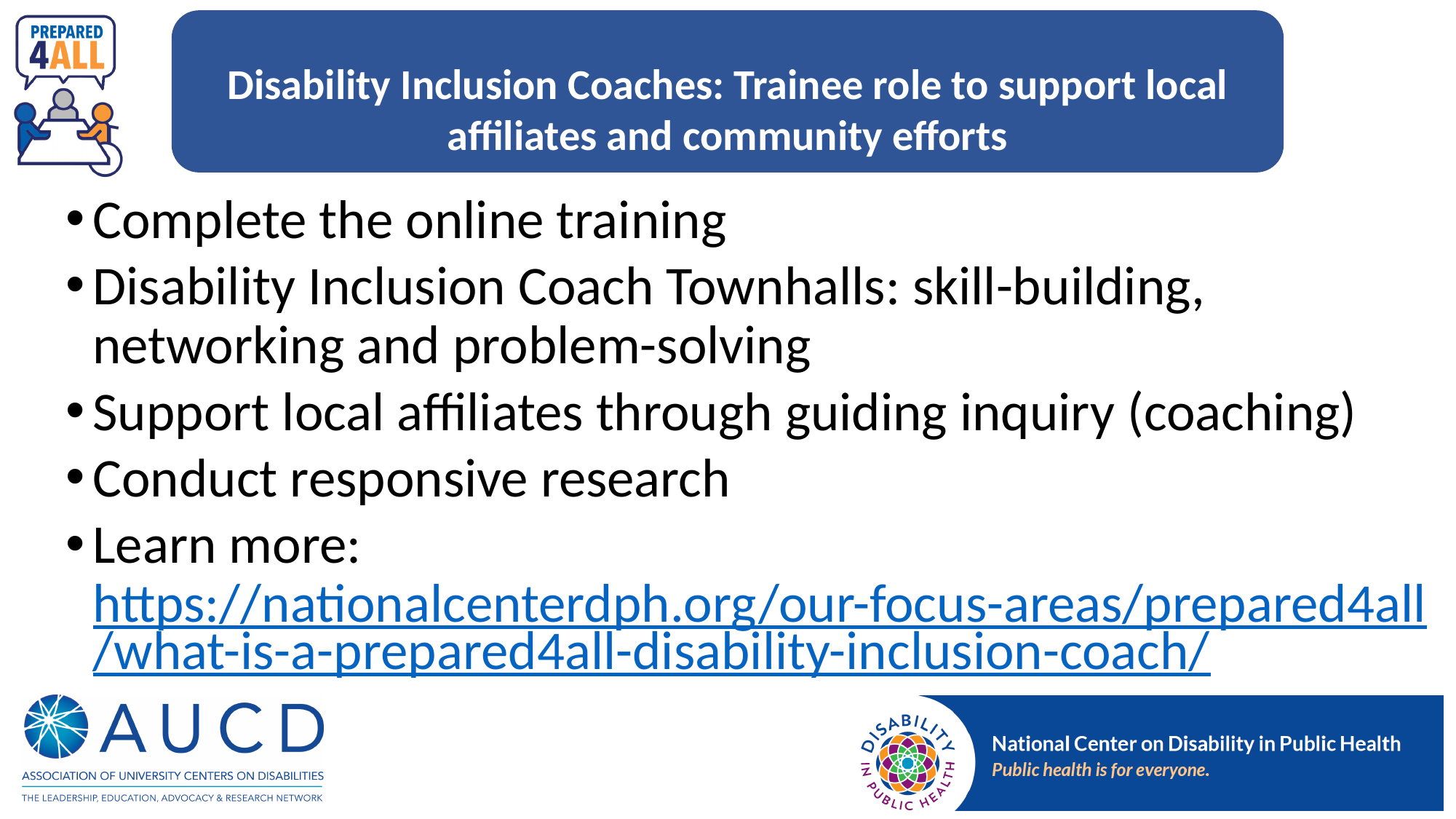

Disability Inclusion Coaches: Trainee role to support local affiliates and community efforts
Complete the online training
Disability Inclusion Coach Townhalls: skill-building, networking and problem-solving
Support local affiliates through guiding inquiry (coaching)
Conduct responsive research
Learn more: https://nationalcenterdph.org/our-focus-areas/prepared4all/what-is-a-prepared4all-disability-inclusion-coach/